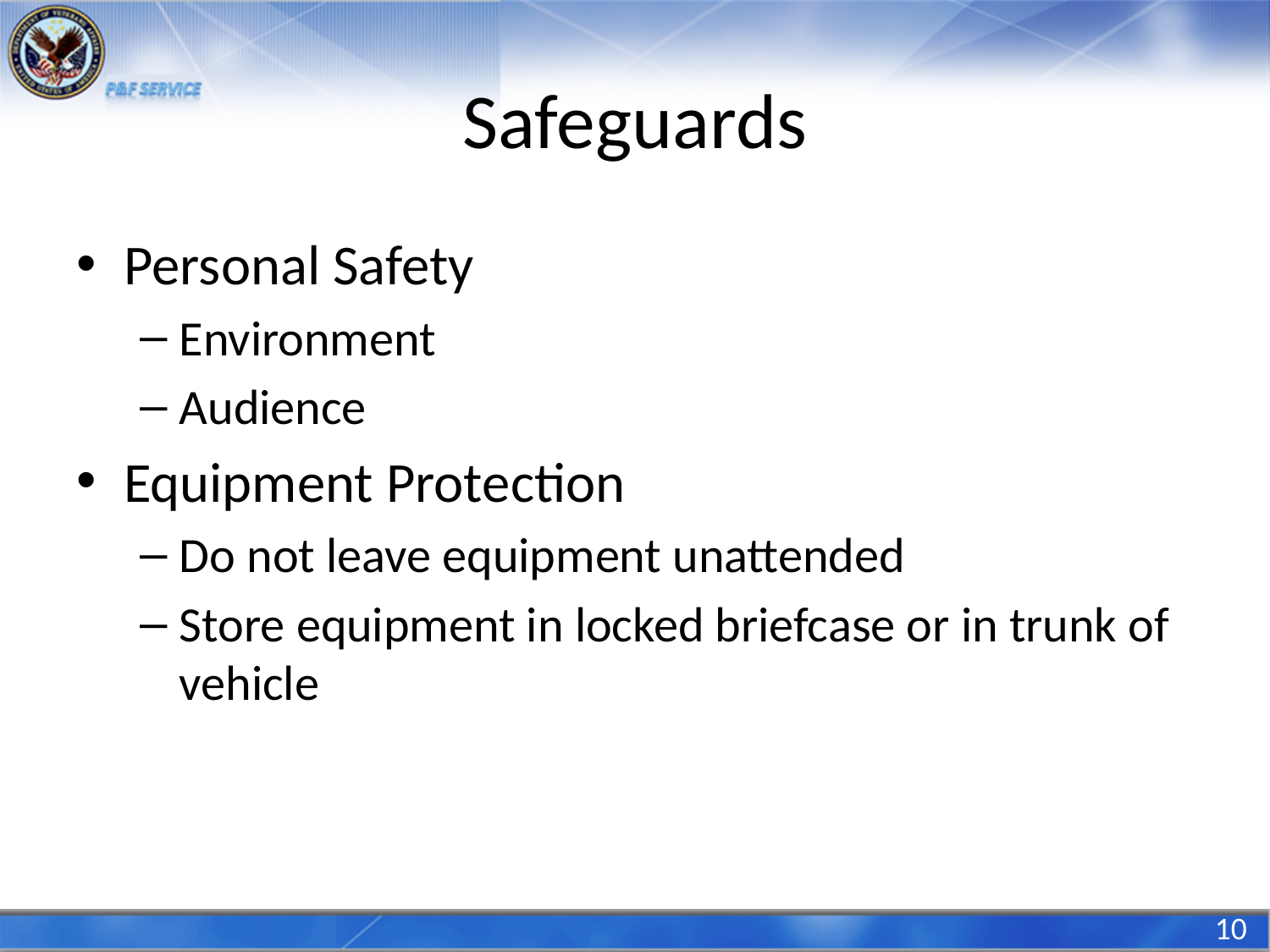

# Safeguards
Personal Safety
Environment
Audience
Equipment Protection
Do not leave equipment unattended
Store equipment in locked briefcase or in trunk of vehicle
10